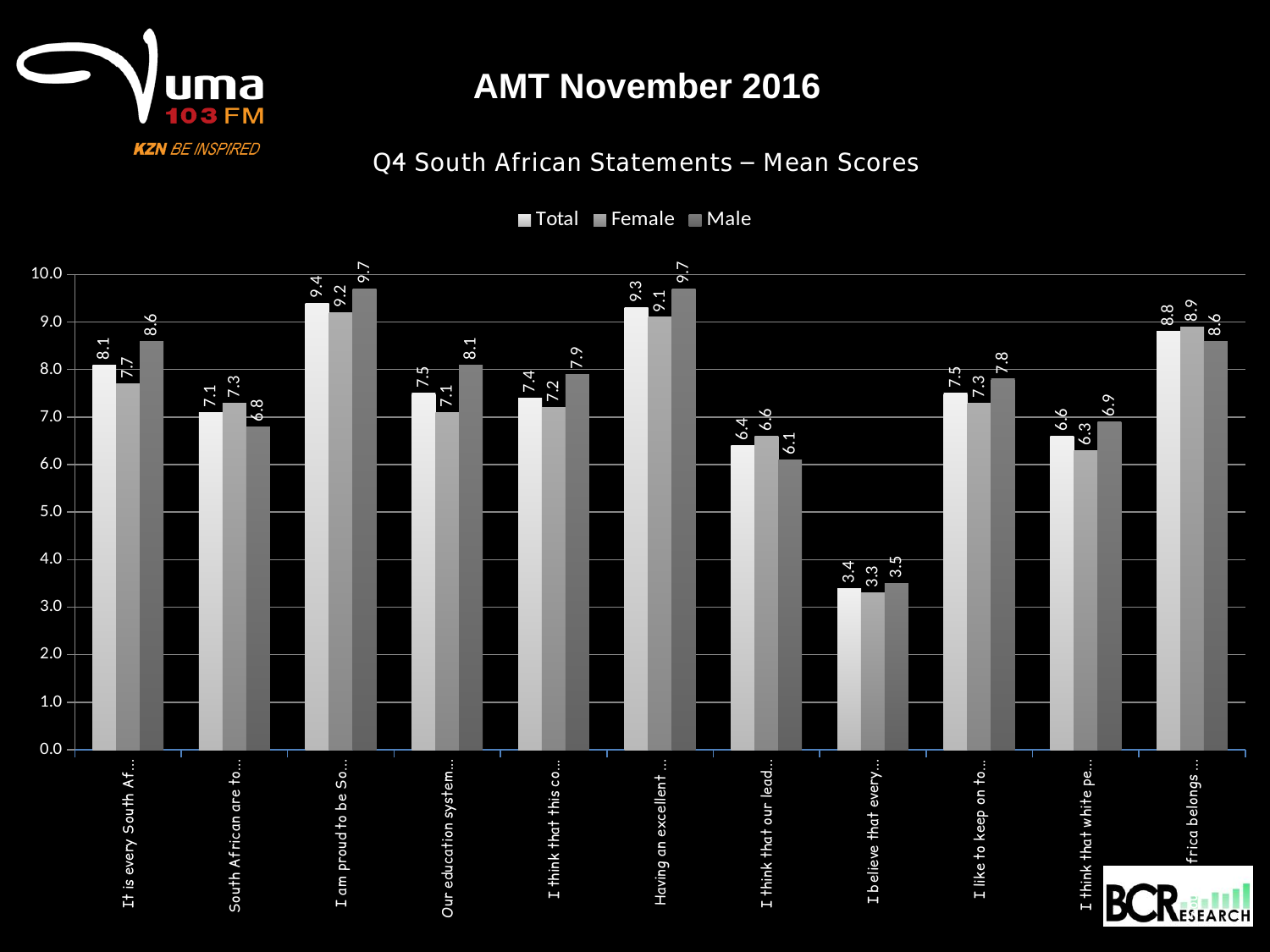

AMT November 2016
Q4 South African Statements – Mean Scores

### Chart

| Category | Total | Female | Male |
|---|---|---|---|
| It is every South Africans responsibility to know what's going on in politics | 8.1 | 7.7 | 8.6 |
| South African are too concerned with politics | 7.1 | 7.3 | 6.8 |
| I am proud to be South African | 9.4 | 9.200000000000001 | 9.700000000000001 |
| Our education system is lacking | 7.5 | 7.1 | 8.1 |
| I think that this country could be better run | 7.4 | 7.2 | 7.9 |
| Having an excellent education is important to me | 9.3 | 9.1 | 9.700000000000001 |
| I think that our leaders are too harshly criticised in this country | 6.4 | 6.6 | 6.1 |
| I believe that everything is going smoothly in this country | 3.4 | 3.3 | 3.5 |
| I like to keep on top of current events | 7.5 | 7.3 | 7.8 |
| I think that white people are still more privileged in this country | 6.6 | 6.3 | 6.9 |
| South Africa belongs to all who live in it | 8.8 | 8.9 | 8.6 |